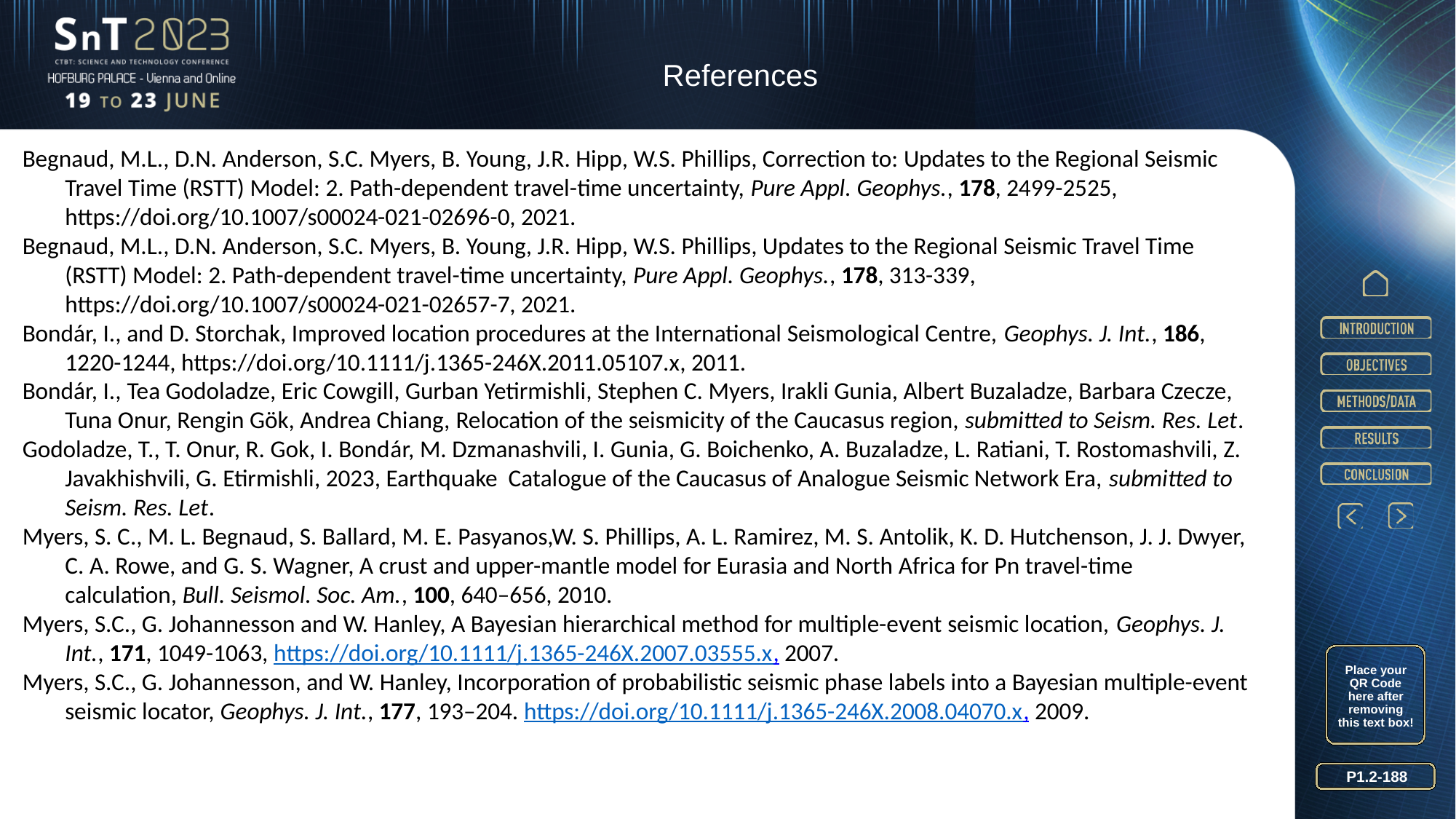

References
Begnaud, M.L., D.N. Anderson, S.C. Myers, B. Young, J.R. Hipp, W.S. Phillips, Correction to: Updates to the Regional Seismic Travel Time (RSTT) Model: 2. Path-dependent travel-time uncertainty, Pure Appl. Geophys., 178, 2499-2525, https://doi.org/10.1007/s00024-021-02696-0, 2021.
Begnaud, M.L., D.N. Anderson, S.C. Myers, B. Young, J.R. Hipp, W.S. Phillips, Updates to the Regional Seismic Travel Time (RSTT) Model: 2. Path-dependent travel-time uncertainty, Pure Appl. Geophys., 178, 313-339, https://doi.org/10.1007/s00024-021-02657-7, 2021.
Bondár, I., and D. Storchak, Improved location procedures at the International Seismological Centre, Geophys. J. Int., 186, 1220-1244, https://doi.org/10.1111/j.1365-246X.2011.05107.x, 2011.
Bondár, I., Tea Godoladze, Eric Cowgill, Gurban Yetirmishli, Stephen C. Myers, Irakli Gunia, Albert Buzaladze, Barbara Czecze, Tuna Onur, Rengin Gök, Andrea Chiang, Relocation of the seismicity of the Caucasus region, submitted to Seism. Res. Let.
Godoladze, T., T. Onur, R. Gok, I. Bondár, M. Dzmanashvili, I. Gunia, G. Boichenko, A. Buzaladze, L. Ratiani, T. Rostomashvili, Z. Javakhishvili, G. Etirmishli, 2023, Earthquake  Catalogue of the Caucasus of Analogue Seismic Network Era, submitted to Seism. Res. Let.
Myers, S. C., M. L. Begnaud, S. Ballard, M. E. Pasyanos,W. S. Phillips, A. L. Ramirez, M. S. Antolik, K. D. Hutchenson, J. J. Dwyer, C. A. Rowe, and G. S. Wagner, A crust and upper-mantle model for Eurasia and North Africa for Pn travel-time calculation, Bull. Seismol. Soc. Am., 100, 640–656, 2010.
Myers, S.C., G. Johannesson and W. Hanley, A Bayesian hierarchical method for multiple-event seismic location, Geophys. J. Int., 171, 1049-1063, https://doi.org/10.1111/j.1365-246X.2007.03555.x, 2007.
Myers, S.C., G. Johannesson, and W. Hanley, Incorporation of probabilistic seismic phase labels into a Bayesian multiple-event seismic locator, Geophys. J. Int., 177, 193–204. https://doi.org/10.1111/j.1365-246X.2008.04070.x, 2009.
Place your QR Code here after removing this text box!
P1.2-188